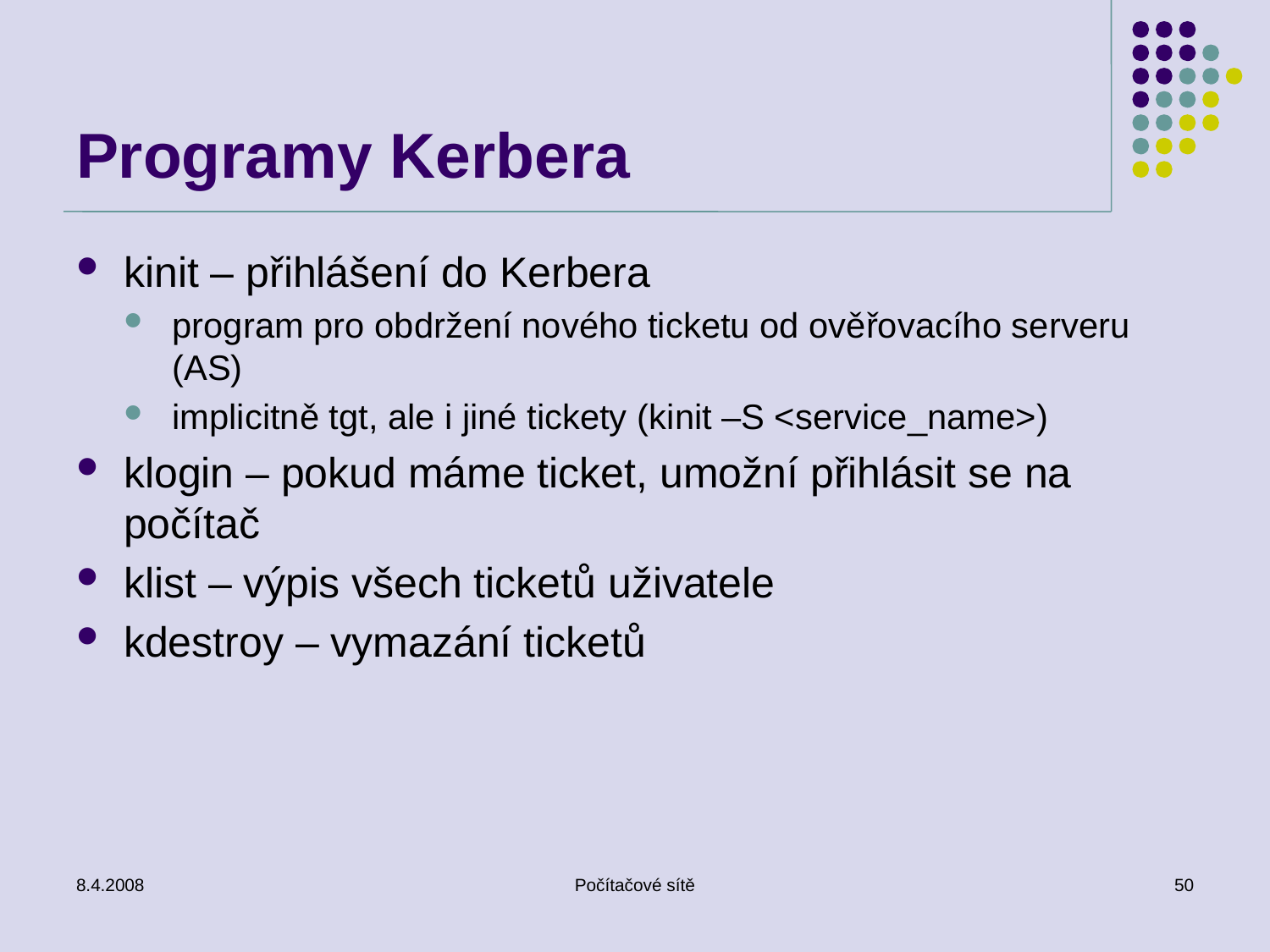

# Programy Kerbera
kinit – přihlášení do Kerbera
program pro obdržení nového ticketu od ověřovacího serveru (AS)
implicitně tgt, ale i jiné tickety (kinit –S <service_name>)
klogin – pokud máme ticket, umožní přihlásit se na počítač
klist – výpis všech ticketů uživatele
kdestroy – vymazání ticketů
8.4.2008
Počítačové sítě
50